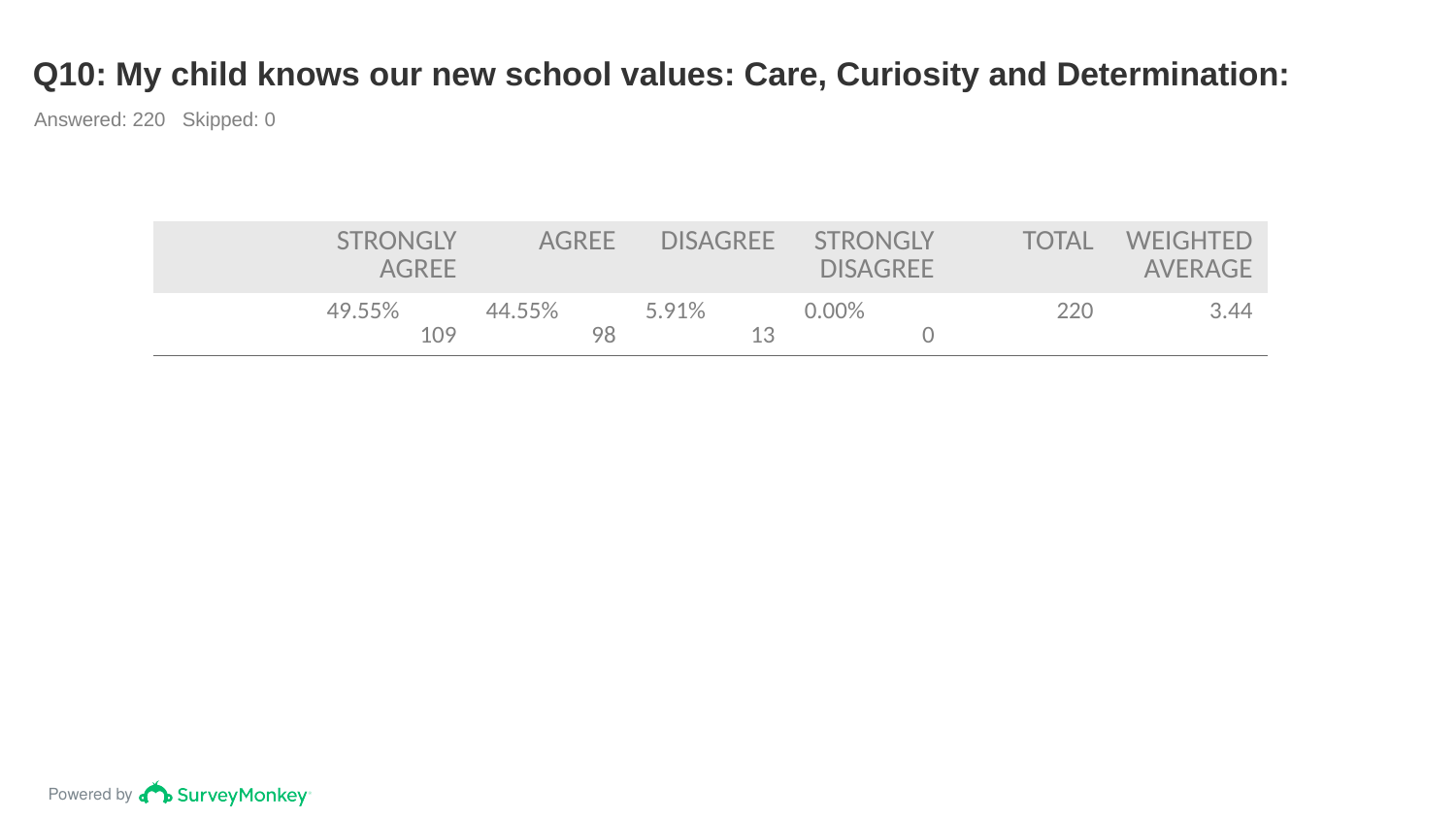

# Q10: My child knows our new school values: Care, Curiosity and Determination:
Answered: 220   Skipped: 0
|  | STRONGLY AGREE | AGREE | DISAGREE | STRONGLY DISAGREE | TOTAL | WEIGHTED AVERAGE |
| --- | --- | --- | --- | --- | --- | --- |
|  | 49.55% 109 | 44.55% 98 | 5.91% 13 | 0.00% 0 | 220 | 3.44 |